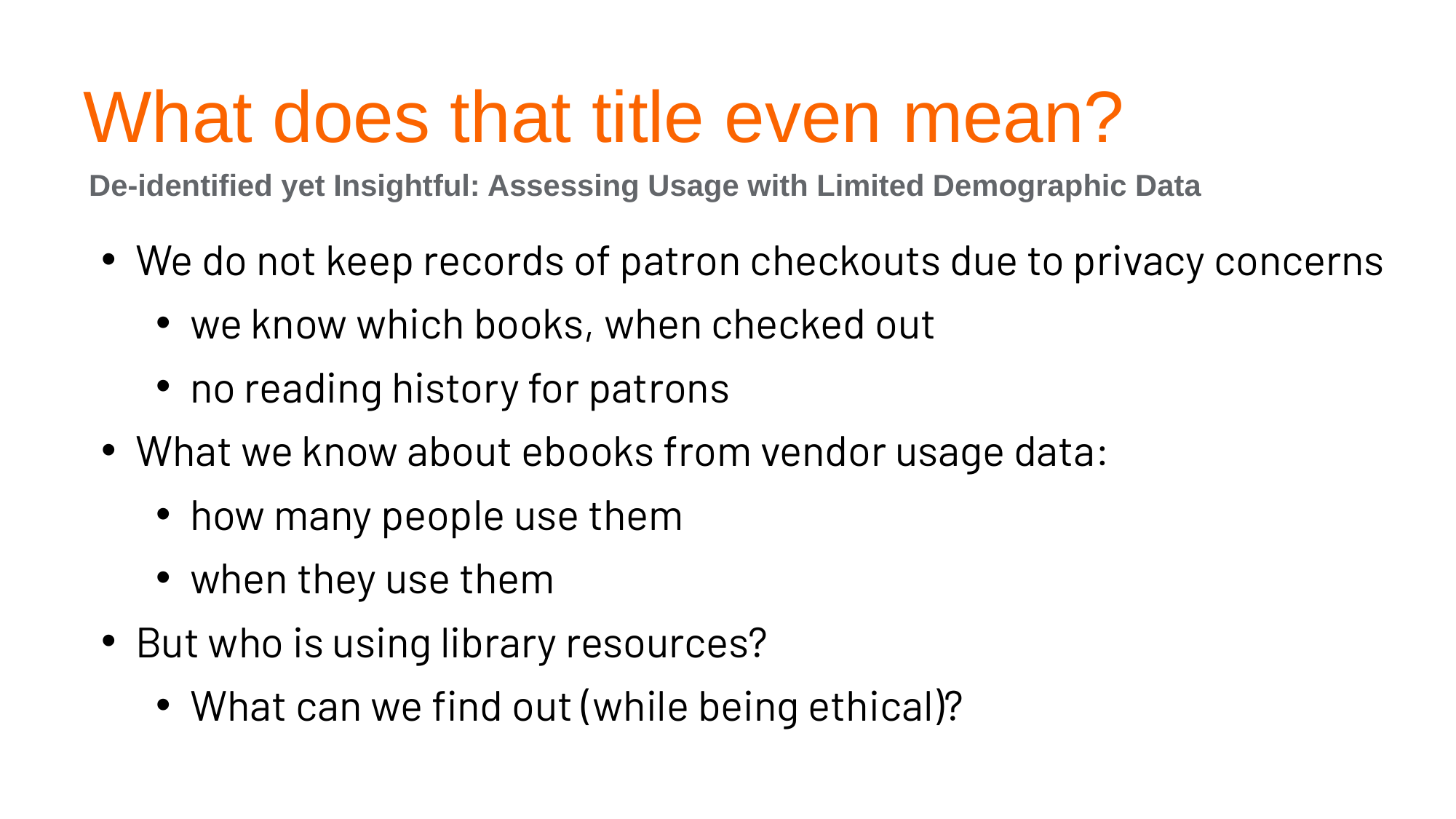

What does that title even mean?
De-identified yet Insightful: Assessing Usage with Limited Demographic Data

We do not keep records of patron checkouts due to privacy concerns
we know which books, when checked out
no reading history for patrons
What we know about ebooks from vendor usage data:
how many people use them
when they use them
But who is using library resources?
What can we find out (while being ethical)?